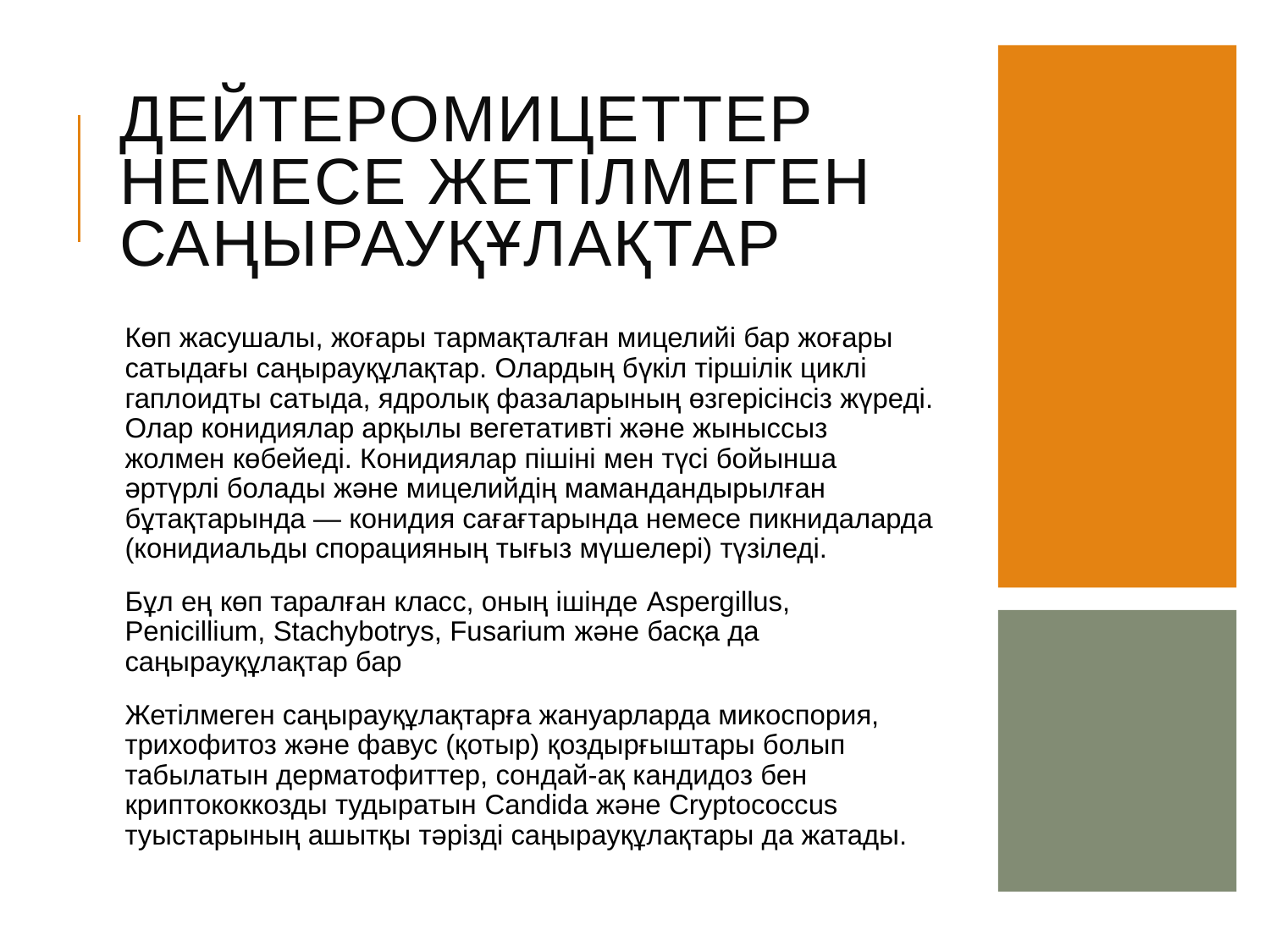

# Дейтеромицеттер немесе жетілмеген саңырауқұлақтар
Көп жасушалы, жоғары тармақталған мицелийі бар жоғары сатыдағы саңырауқұлақтар. Олардың бүкіл тіршілік циклі гаплоидты сатыда, ядролық фазаларының өзгерісінсіз жүреді. Олар конидиялар арқылы вегетативті және жыныссыз жолмен көбейеді. Конидиялар пішіні мен түсі бойынша әртүрлі болады және мицелийдің мамандандырылған бұтақтарында — конидия сағағтарында немесе пикнидаларда (конидиальды спорацияның тығыз мүшелері) түзіледі.
Бұл ең көп таралған класс, оның ішінде Aspergillus, Penicillium, Stachybotrys, Fusarium және басқа да саңырауқұлақтар бар
Жетілмеген саңырауқұлақтарға жануарларда микоспория, трихофитоз және фавус (қотыр) қоздырғыштары болып табылатын дерматофиттер, сондай-ақ кандидоз бен криптококкозды тудыратын Candida және Cryptococcus туыстарының ашытқы тәрізді саңырауқұлақтары да жатады.